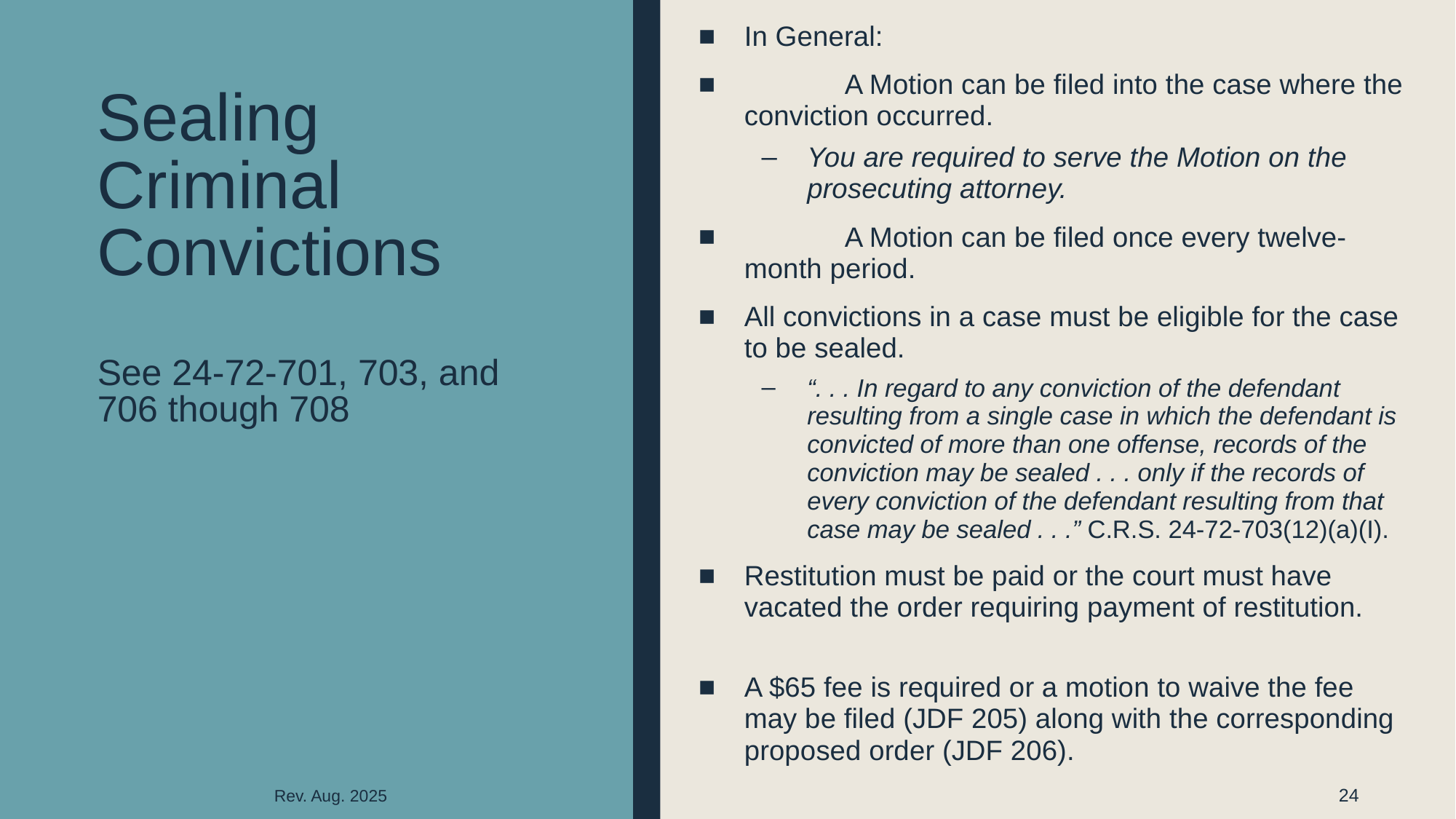

In General:
	A Motion can be filed into the case where the conviction occurred.
You are required to serve the Motion on the prosecuting attorney.
	A Motion can be filed once every twelve-month period.
All convictions in a case must be eligible for the case to be sealed.
“. . . In regard to any conviction of the defendant resulting from a single case in which the defendant is convicted of more than one offense, records of the conviction may be sealed . . . only if the records of every conviction of the defendant resulting from that case may be sealed . . .” C.R.S. 24-72-703(12)(a)(I).
Restitution must be paid or the court must have vacated the order requiring payment of restitution.
A $65 fee is required or a motion to waive the fee may be filed (JDF 205) along with the corresponding proposed order (JDF 206).

# Sealing Criminal Convictions See 24-72-701, 703, and 706 though 708
Rev. Aug. 2025
24